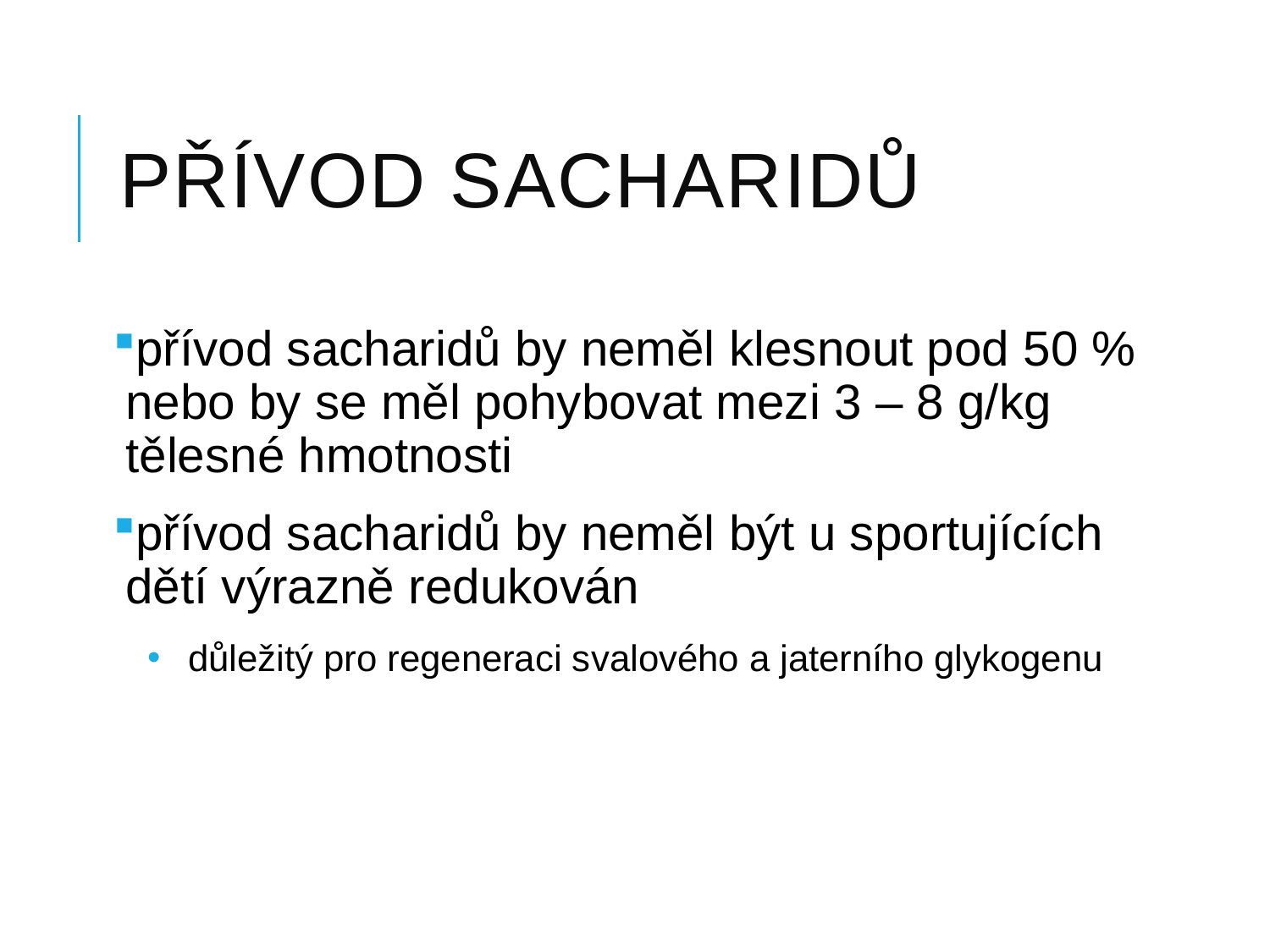

# Přívod sacharidů
přívod sacharidů by neměl klesnout pod 50 % nebo by se měl pohybovat mezi 3 – 8 g/kg tělesné hmotnosti
přívod sacharidů by neměl být u sportujících dětí výrazně redukován
důležitý pro regeneraci svalového a jaterního glykogenu